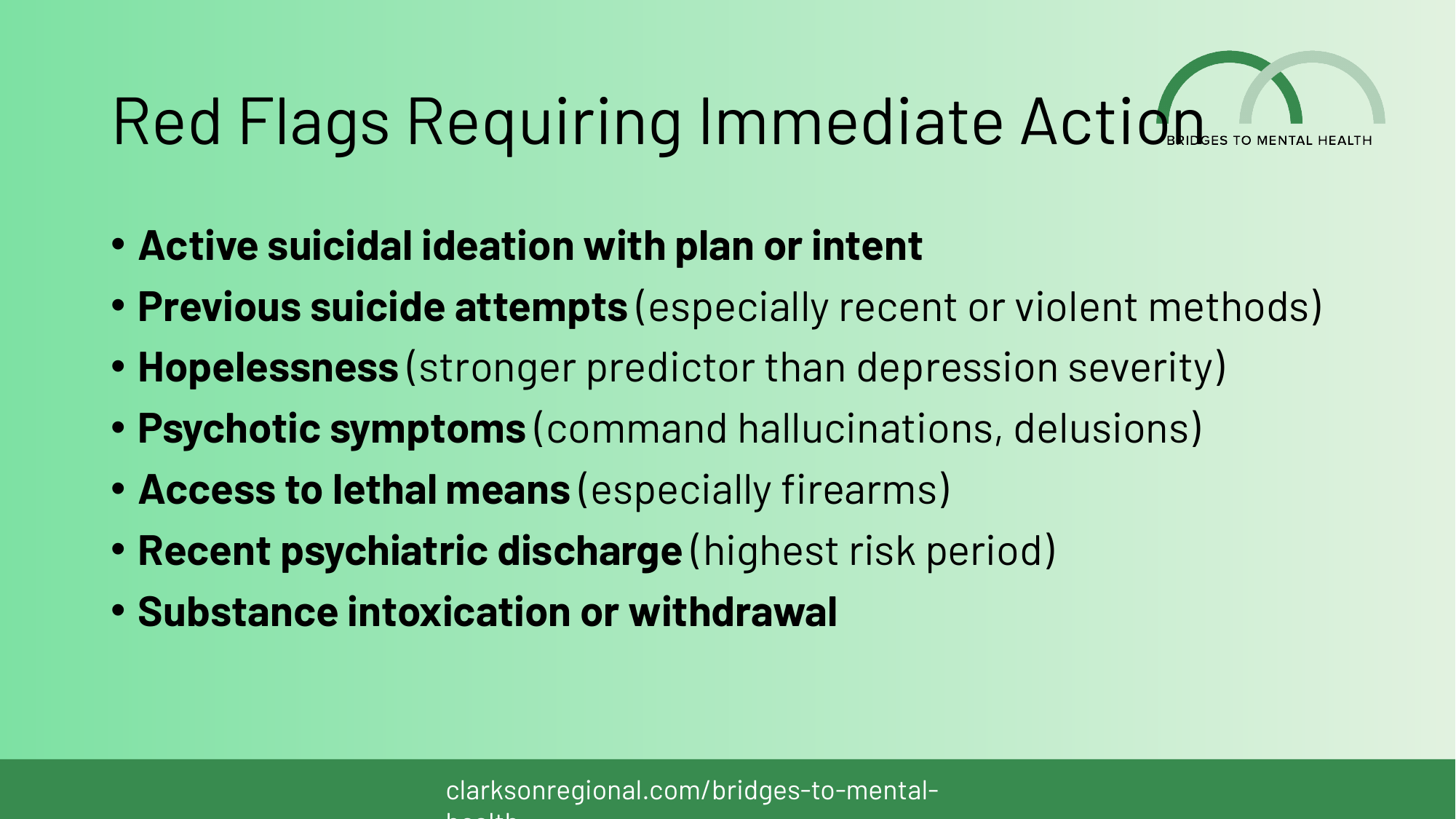

# Red Flags Requiring Immediate Action
Active suicidal ideation with plan or intent
Previous suicide attempts (especially recent or violent methods)
Hopelessness (stronger predictor than depression severity)
Psychotic symptoms (command hallucinations, delusions)
Access to lethal means (especially firearms)
Recent psychiatric discharge (highest risk period)
Substance intoxication or withdrawal